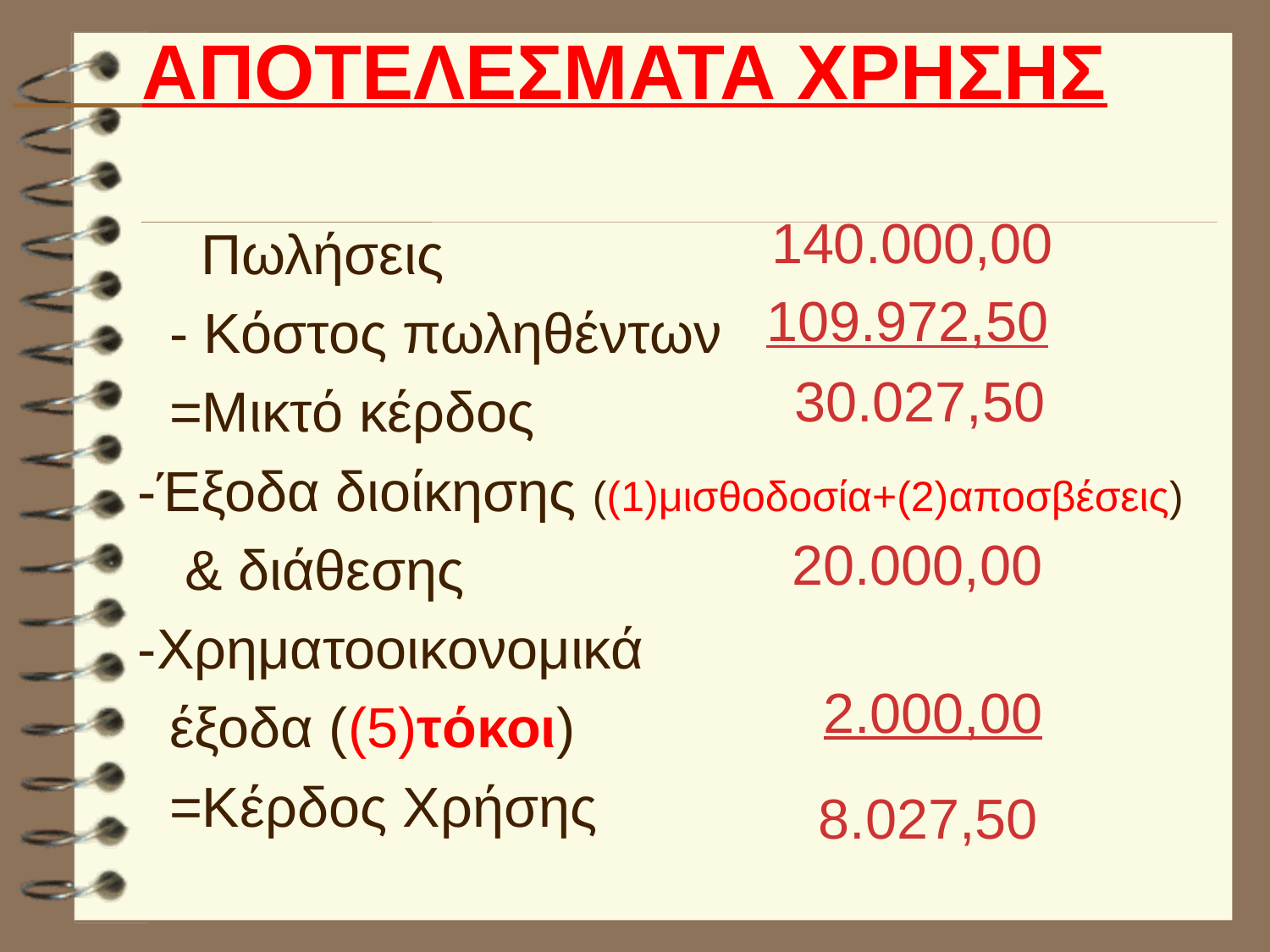

# ΑΠΟΤΕΛΕΣΜΑΤΑ ΧΡΗΣΗΣ
140.000,00
            Πωλήσεις
          - Κόστος πωληθέντων
          =Μικτό κέρδος
        -Έξοδα διοίκησης ((1)μισθοδοσία+(2)αποσβέσεις)
           & διάθεσης
        -Χρηματοοικονομικά
          έξοδα ((5)τόκοι)
          =Κέρδος Χρήσης
109.972,50
30.027,50
20.000,00
 2.000,00
   8.027,50